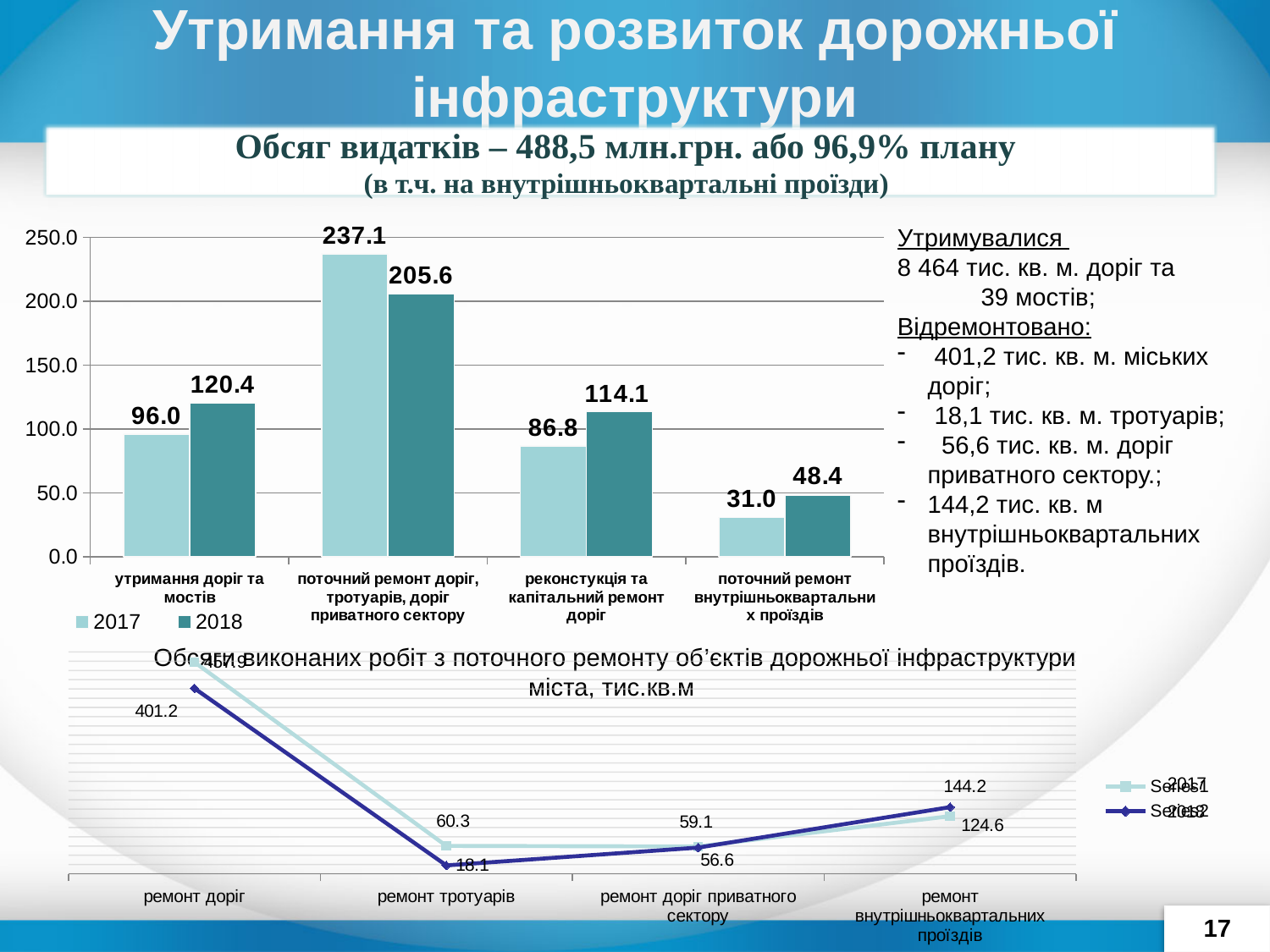

# Утримання та розвиток дорожньої інфраструктури
Обсяг видатків – 488,5 млн.грн. або 96,9% плану
(в т.ч. на внутрішньоквартальні проїзди)

### Chart

| Category | 2017 | 2018 |
|---|---|---|
| утримання доріг та мостів | 95.9661 | 120.41310000000014 |
| поточний ремонт доріг, тротуарів, доріг приватного сектору | 237.05020000000007 | 205.63359999999992 |
| реконстукція та капітальний ремонт доріг | 86.8121 | 114.0824 |
| поточний ремонт внутрішньоквартальних проїздів | 31.0 | 48.4 |
Утримувалися
8 464 тис. кв. м. доріг та                          39 мостів;
Відремонтовано:
 401,2 тис. кв. м. міських доріг;
 18,1 тис. кв. м. тротуарів;
  56,6 тис. кв. м. доріг приватного сектору.;
144,2 тис. кв. м внутрішньоквартальних проїздів.
Обсяги виконаних робіт з поточного ремонту об’єктів дорожньої інфраструктури міста, тис.кв.м

### Chart

| Category |  |  |
|---|---|---|
| ремонт доріг | 457.9 | 401.2 |
| ремонт тротуарів | 60.3 | 18.1 |
| ремонт доріг приватного сектору | 59.1 | 56.6 |
| ремонт внутрішньоквартальних проїздів | 124.6 | 144.2 |
2017
17